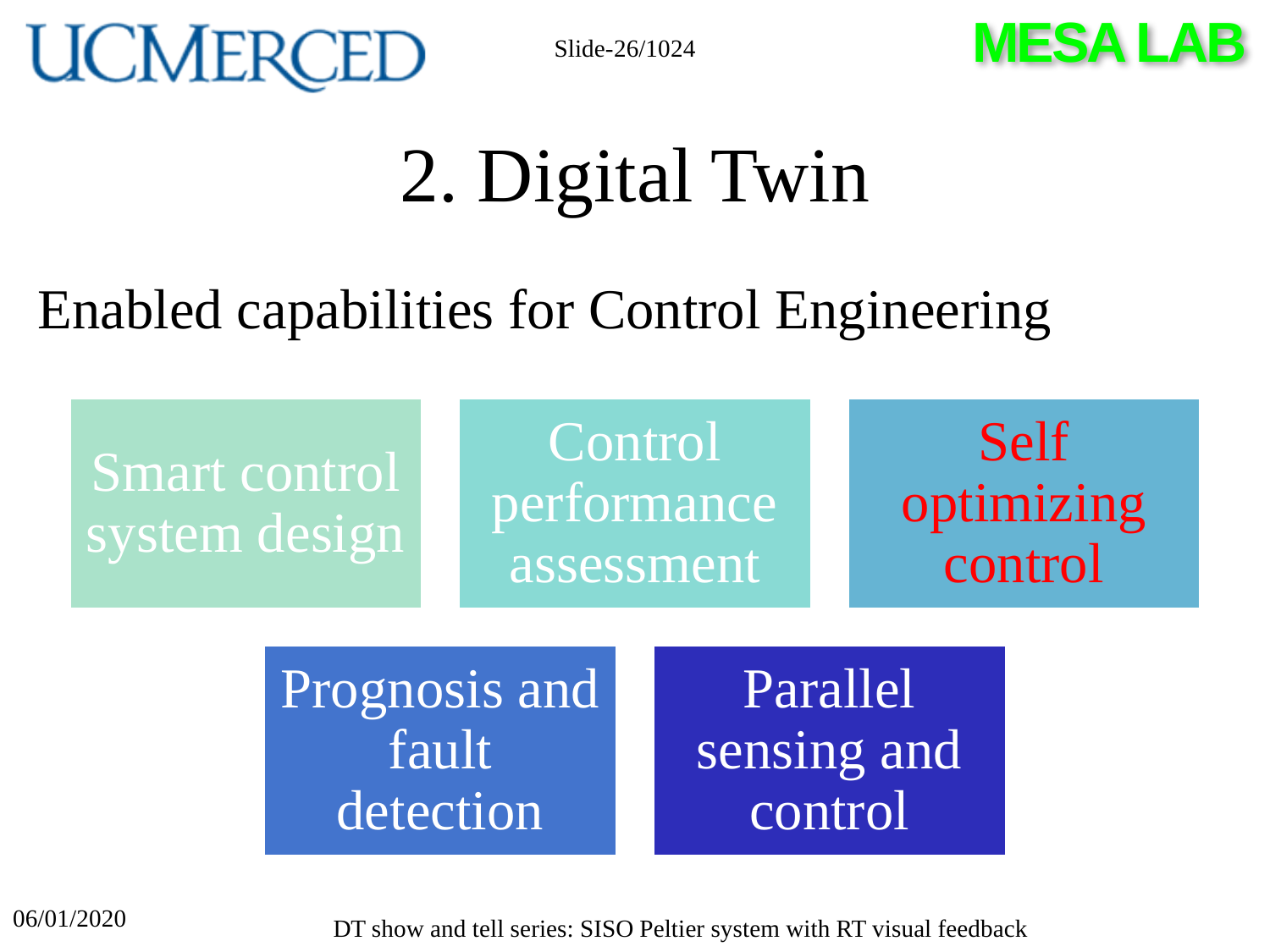

Slide-26/1024
# 2. Digital Twin
Enabled capabilities for Control Engineering
Smart control system design
Control performance assessment
Self optimizing control
Prognosis and fault detection
Parallel sensing and control
06/01/2020
DT show and tell series: SISO Peltier system with RT visual feedback